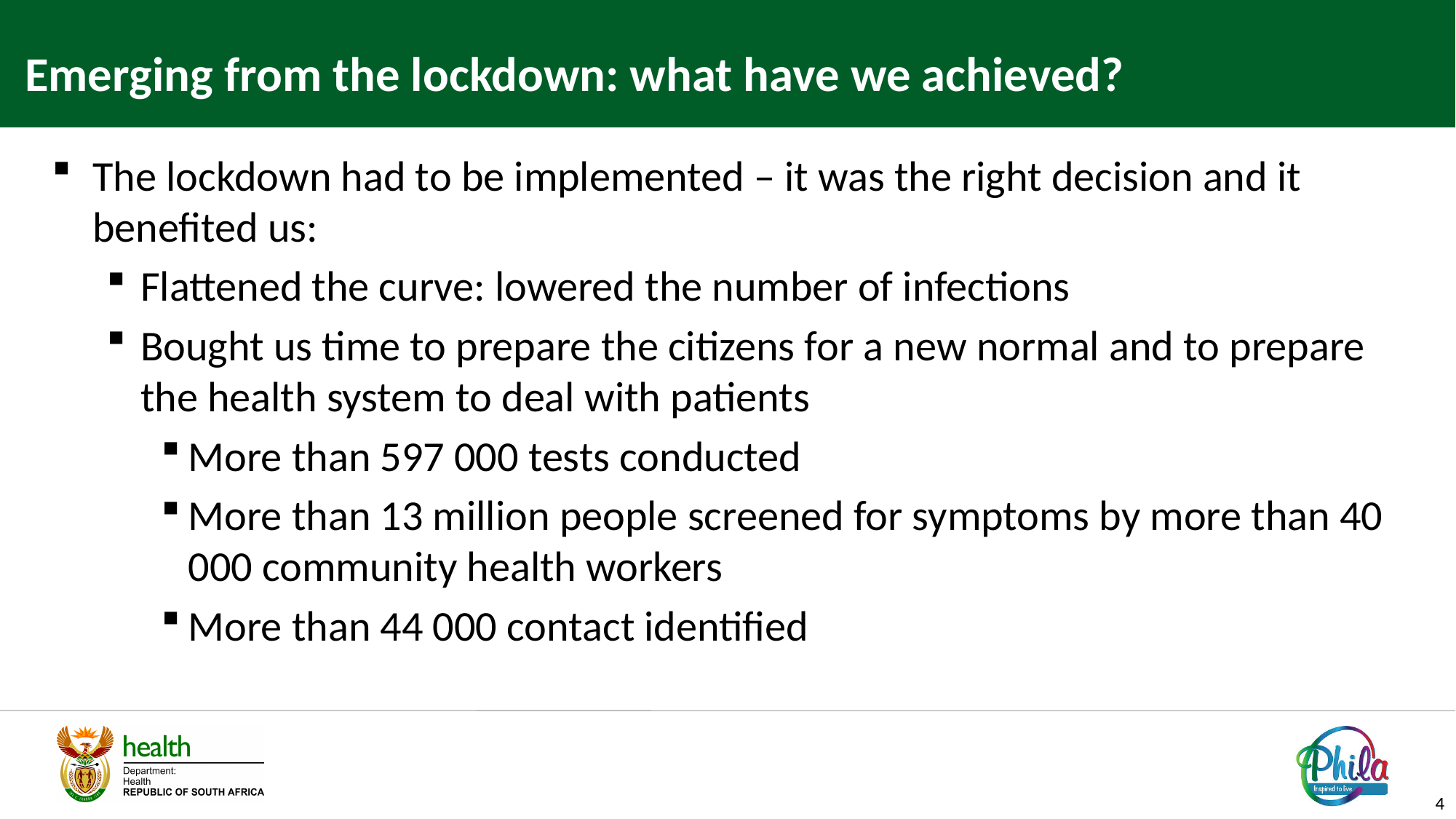

# Emerging from the lockdown: what have we achieved?
The lockdown had to be implemented – it was the right decision and it benefited us:
Flattened the curve: lowered the number of infections
Bought us time to prepare the citizens for a new normal and to prepare the health system to deal with patients
More than 597 000 tests conducted
More than 13 million people screened for symptoms by more than 40 000 community health workers
More than 44 000 contact identified